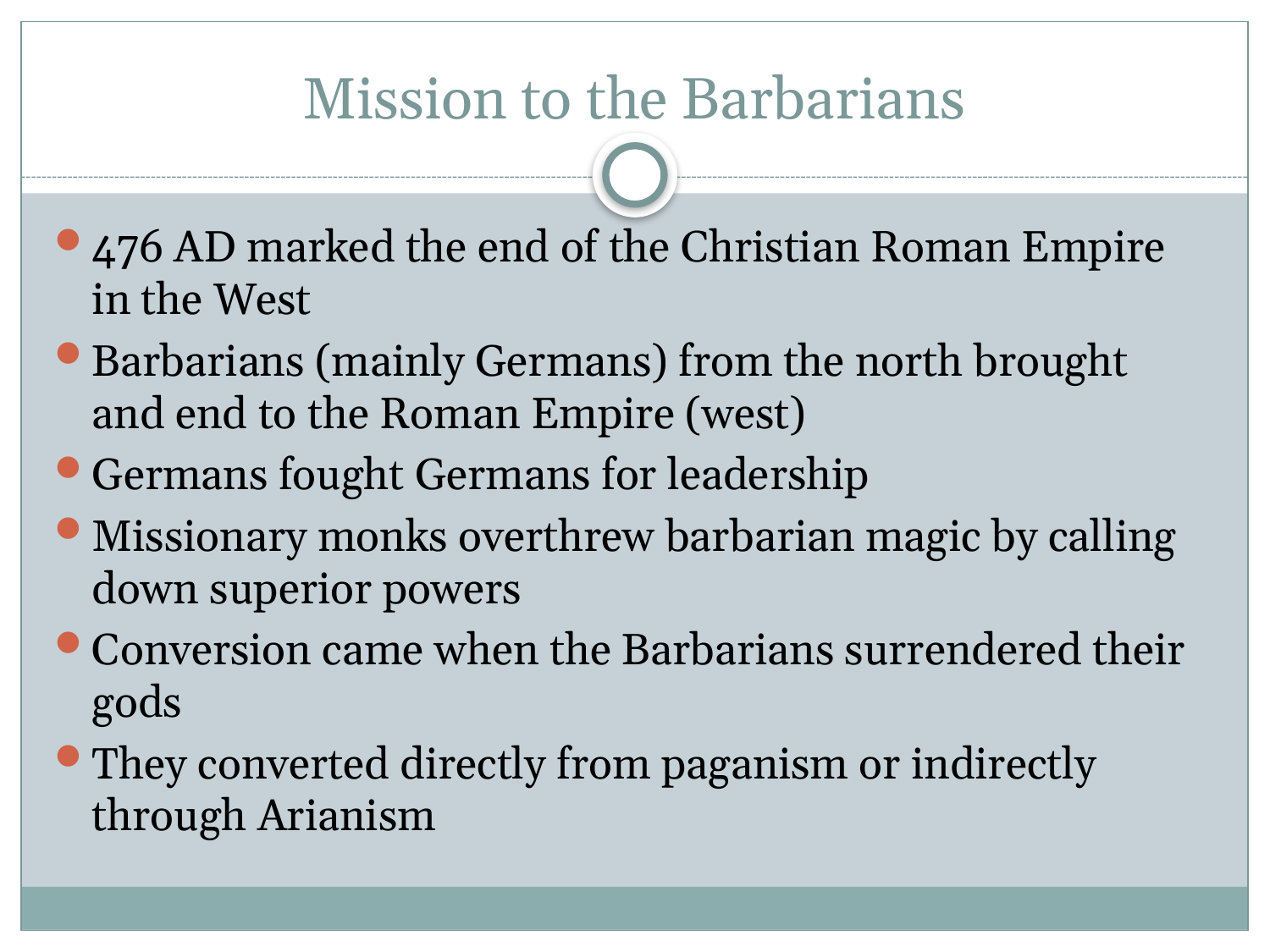

# Mission to the Barbarians
476 AD marked the end of the Christian Roman Empire in the West
Barbarians (mainly Germans) from the north brought and end to the Roman Empire (west)
Germans fought Germans for leadership
Missionary monks overthrew barbarian magic by calling down superior powers
Conversion came when the Barbarians surrendered their gods
They converted directly from paganism or indirectly through Arianism